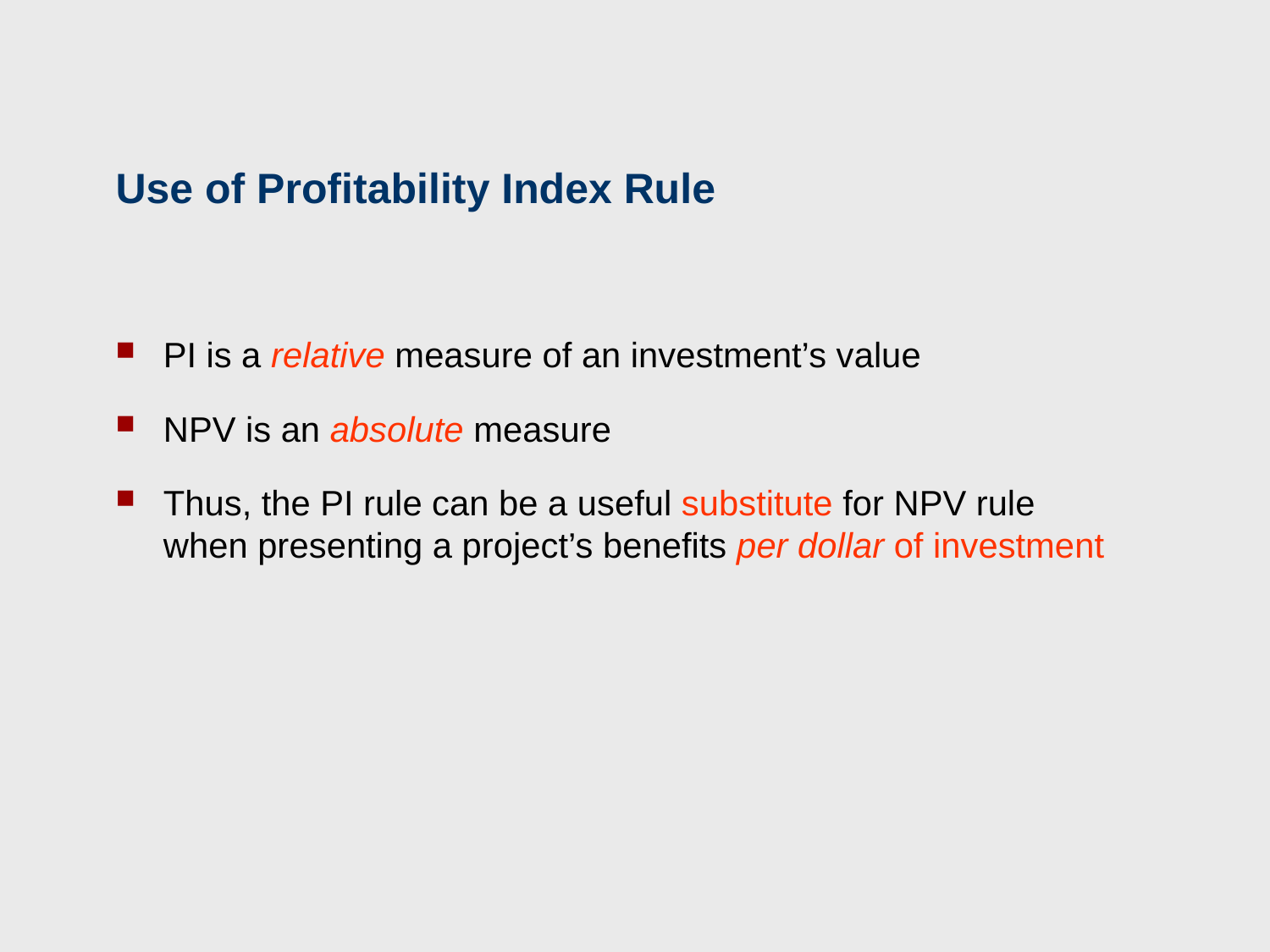

# Use of Profitability Index Rule
PI is a relative measure of an investment’s value

NPV is an absolute measure

Thus, the PI rule can be a useful substitute for NPV rule
when presenting a project’s benefits per dollar of investment
89